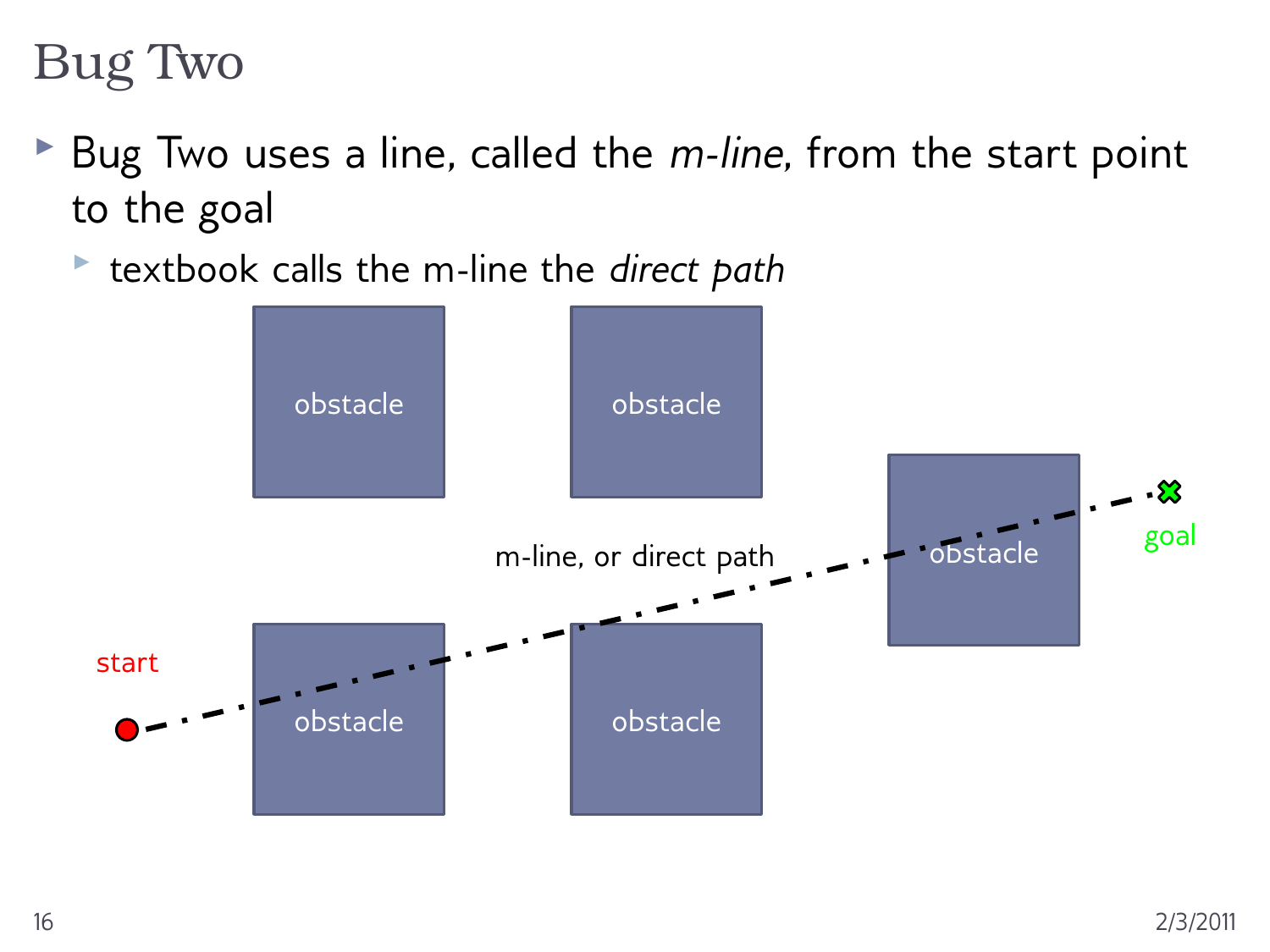

# Bug Two
Bug Two uses a line, called the m-line, from the start point to the goal
textbook calls the m-line the direct path
obstacle
obstacle
obstacle

goal
m-line, or direct path
obstacle
obstacle
start

16

2/3/2011